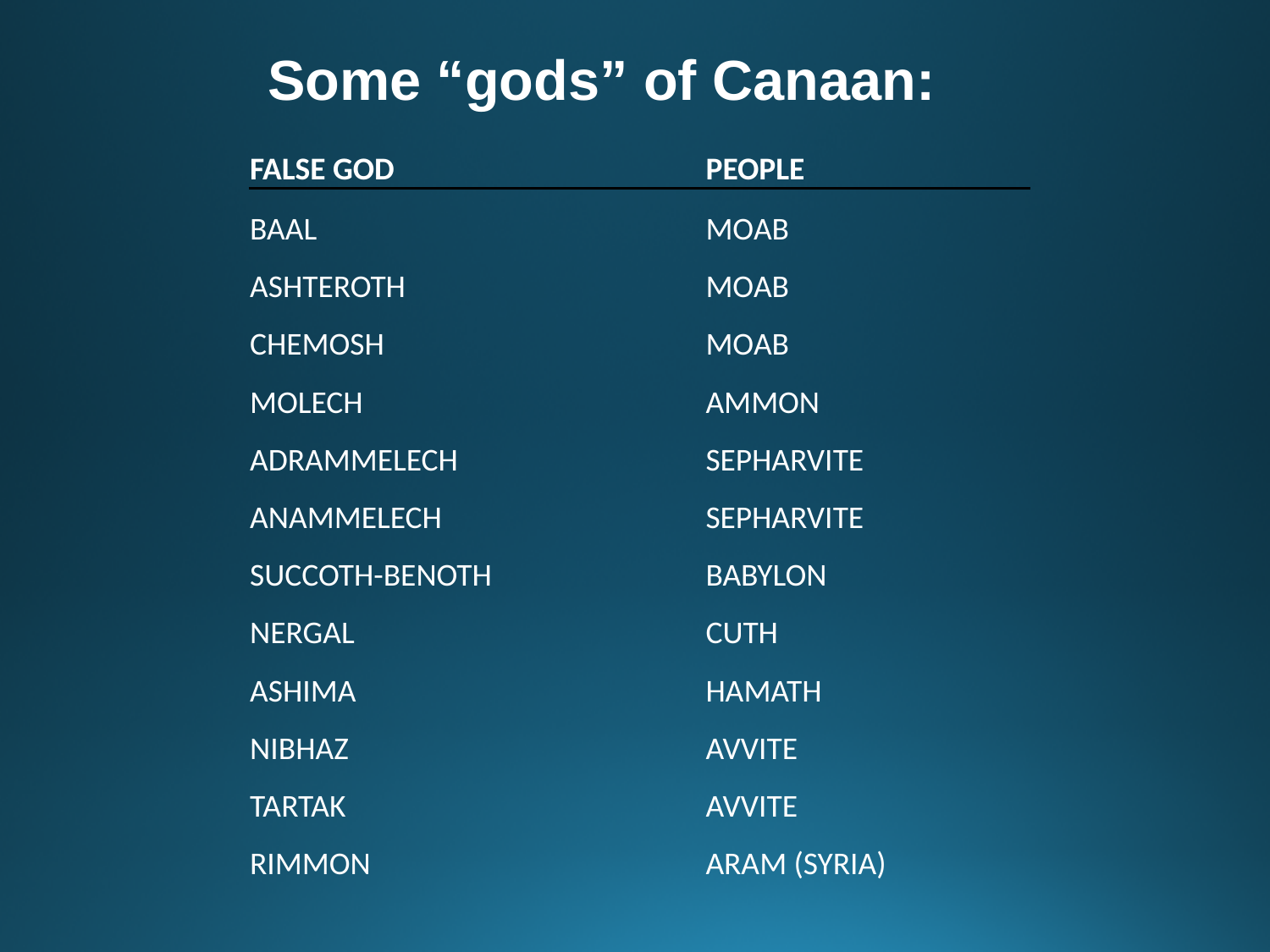

Some “gods” of Canaan:
| FALSE GOD | PEOPLE |
| --- | --- |
| BAAL | MOAB |
| ASHTEROTH | MOAB |
| CHEMOSH | MOAB |
| MOLECH | AMMON |
| ADRAMMELECH | SEPHARVITE |
| ANAMMELECH | SEPHARVITE |
| SUCCOTH-BENOTH | BABYLON |
| NERGAL | CUTH |
| ASHIMA | HAMATH |
| NIBHAZ | AVVITE |
| TARTAK | AVVITE |
| RIMMON | ARAM (SYRIA) |